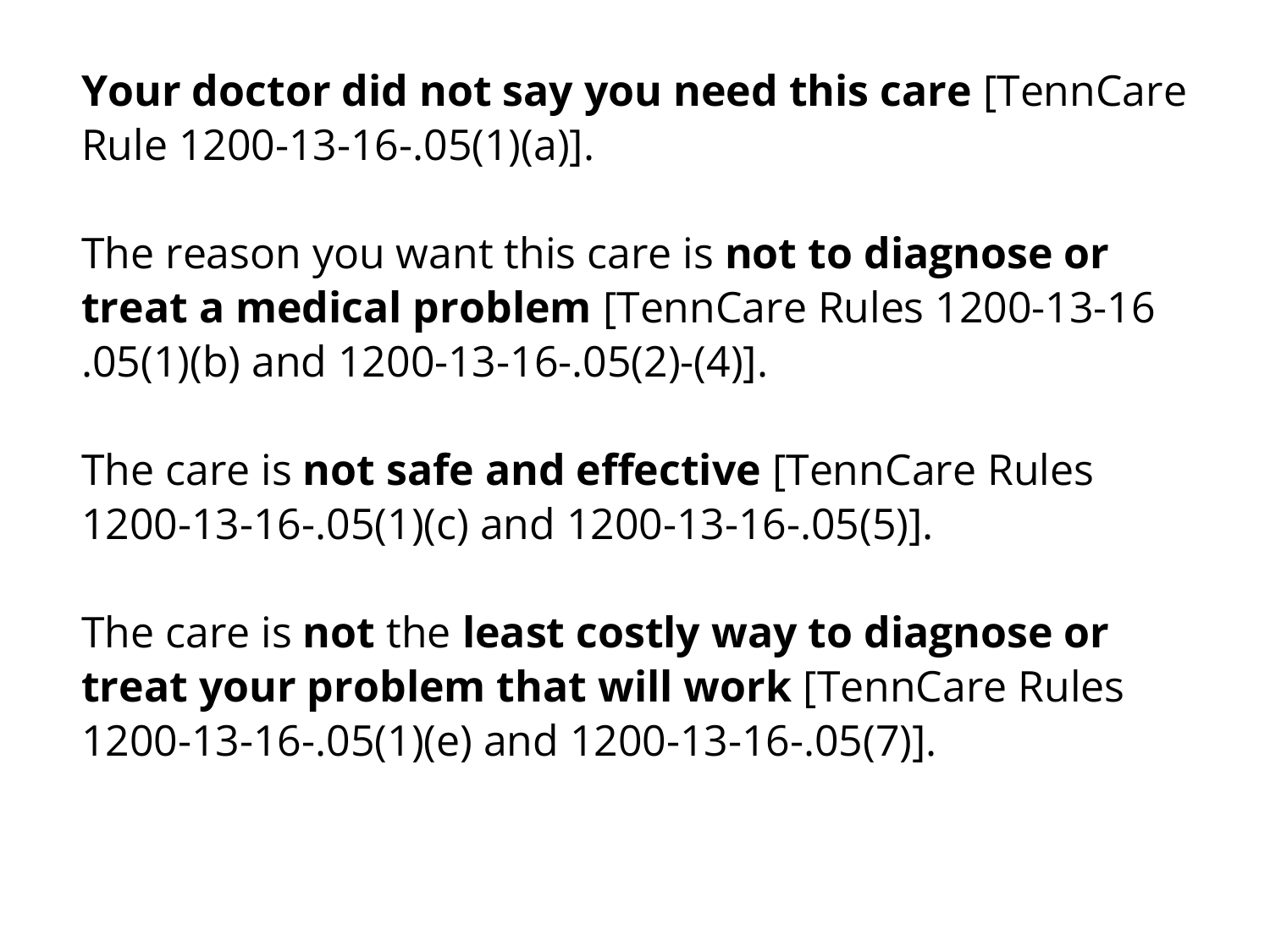

Your doctor did not say you need this care [TennCare
	Rule 1200-13-16-.05(1)(a)].

	The reason you want this care is not to diagnose or
	treat a medical problem [TennCare Rules 1200-13-16
	.05(1)(b) and 1200-13-16-.05(2)-(4)].

	The care is not safe and effective [TennCare Rules
	1200-13-16-.05(1)(c) and 1200-13-16-.05(5)].

	The care is not the least costly way to diagnose or
	treat your problem that will work [TennCare Rules
	1200-13-16-.05(1)(e) and 1200-13-16-.05(7)].